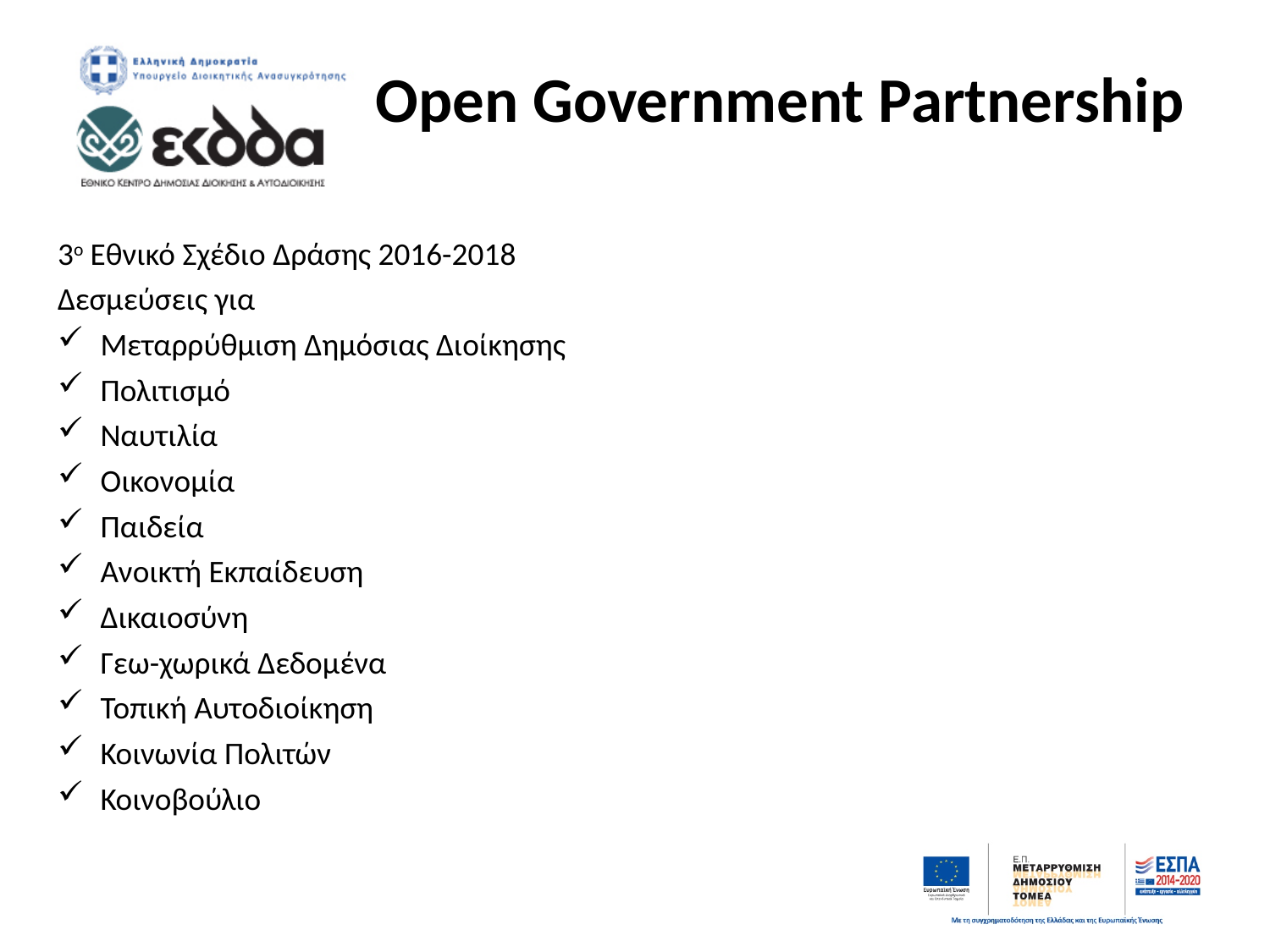

# Open Government Partnership
3ο Εθνικό Σχέδιο Δράσης 2016-2018
Δεσμεύσεις για
Μεταρρύθμιση Δημόσιας Διοίκησης
Πολιτισμό
Ναυτιλία
Οικονομία
Παιδεία
Ανοικτή Εκπαίδευση
Δικαιοσύνη
Γεω-χωρικά Δεδομένα
Τοπική Αυτοδιοίκηση
Κοινωνία Πολιτών
Κοινοβούλιο